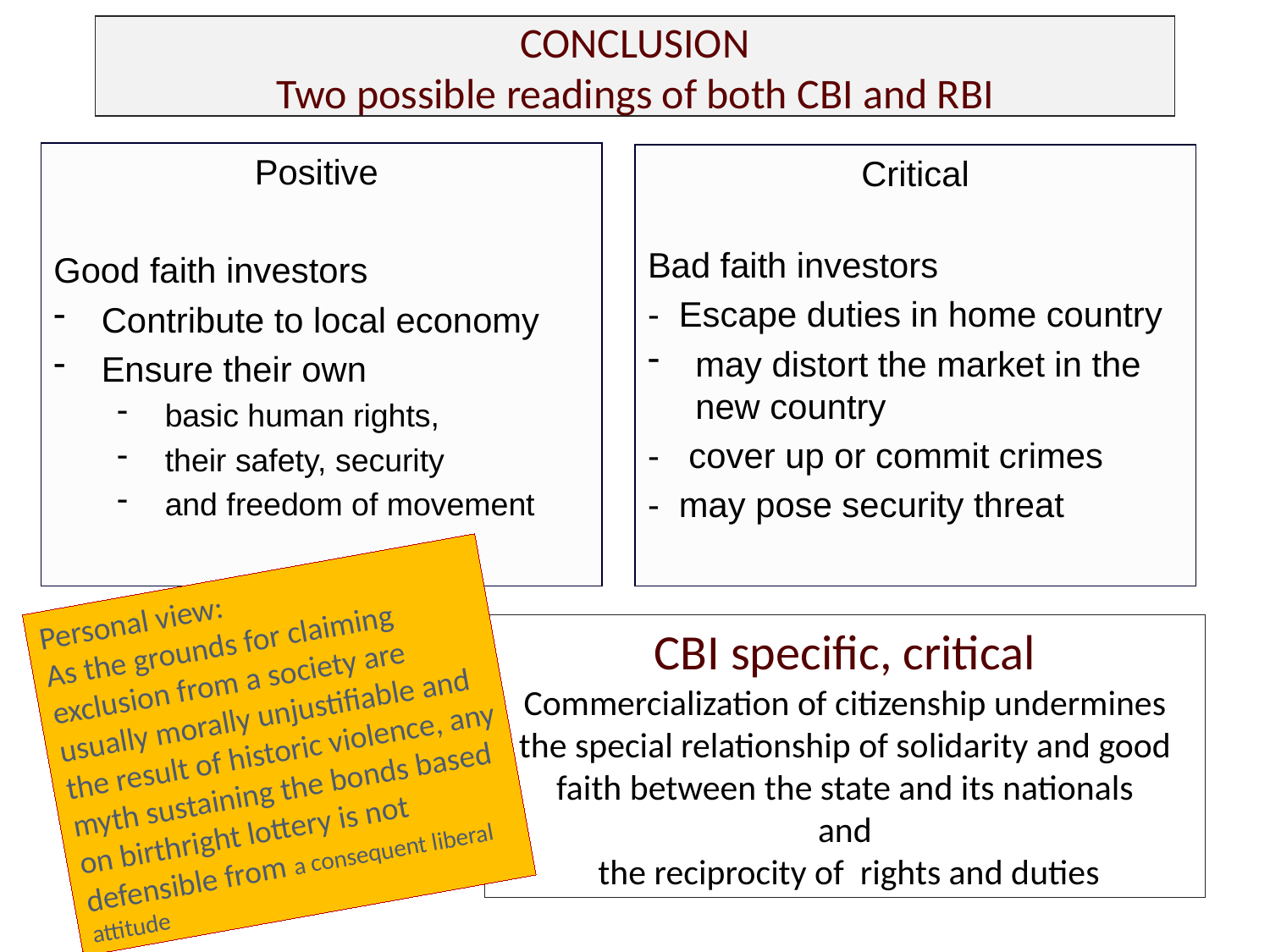

# CONCLUSION Two possible readings of both CBI and RBI
Positive

Good faith investors
Contribute to local economy
Ensure their own
basic human rights,
their safety, security
and freedom of movement

Critical
Bad faith investors
-  Escape duties in home country
may distort the market in the new country
-   cover up or commit crimes
-  may pose security threat

Personal view:
As the grounds for claiming exclusion from a society are usually morally unjustifiable and the result of historic violence, any myth sustaining the bonds based on birthright lottery is not defensible from a consequent liberal attitude
CBI specific, critical
Commercialization of citizenship undermines
the special relationship of solidarity and good faith between the state and its nationals
and
 the reciprocity of  rights and duties